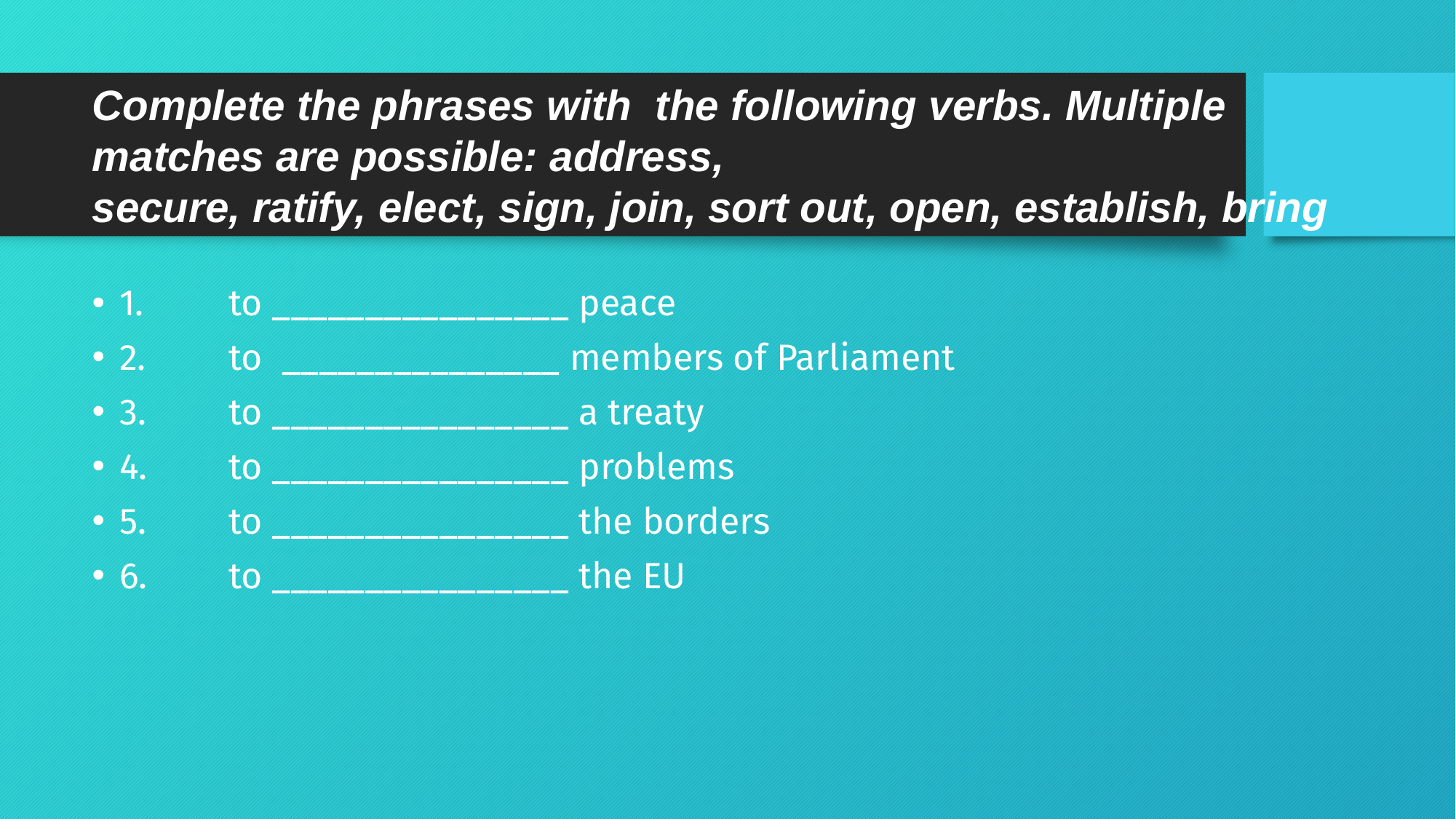

# Complete the phrases with  the following verbs. Multiple matches are possible: address, secure, ratify, elect, sign, join, sort out, open, establish, bring
1.	to ________________ peace
2.	to  _______________ members of Parliament
3.	to ________________ a treaty
4.	to ________________ problems
5.	to ________________ the borders
6.	to ________________ the EU